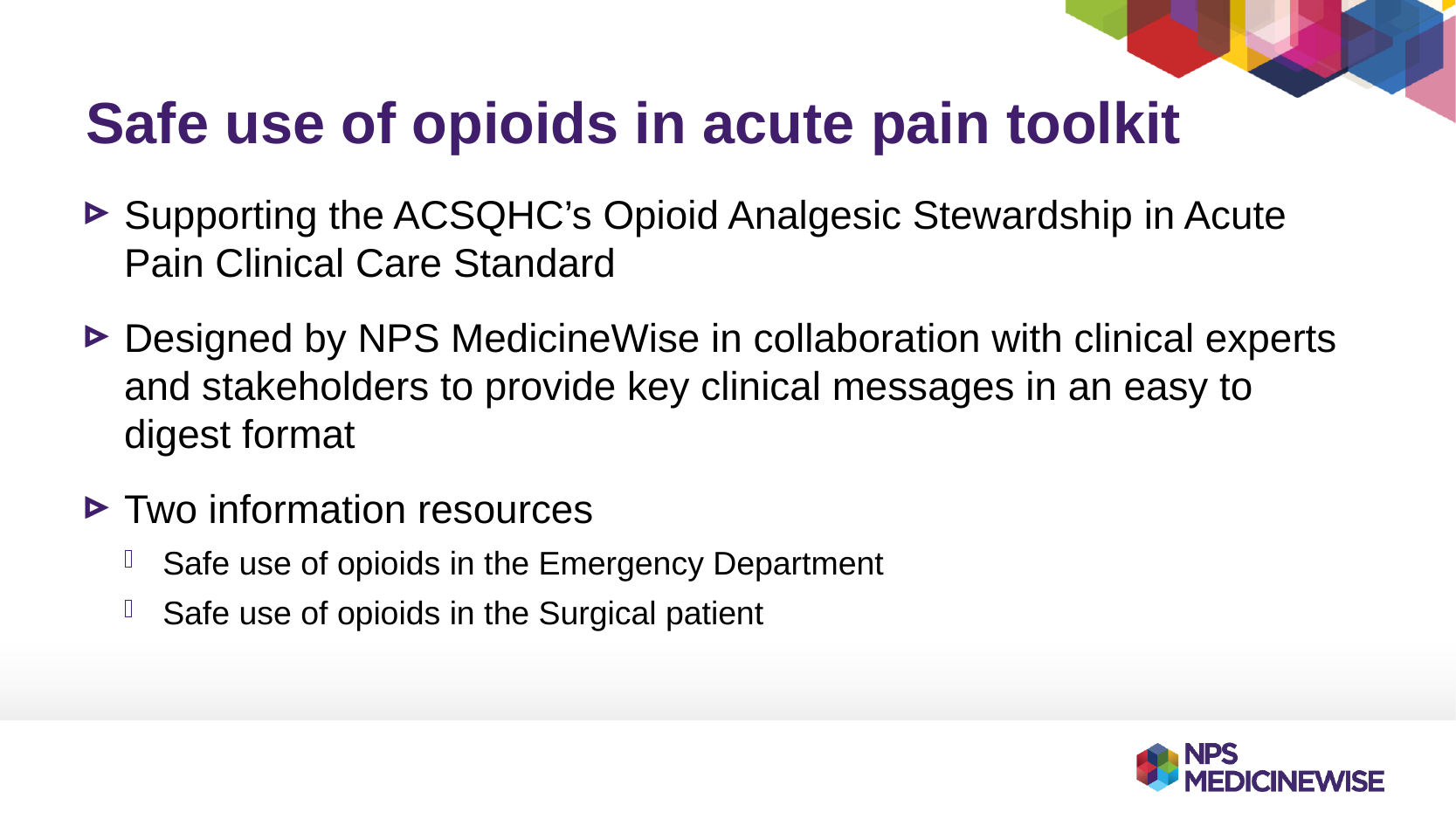

# Safe use of opioids in acute pain toolkit
Supporting the ACSQHC’s Opioid Analgesic Stewardship in Acute Pain Clinical Care Standard
Designed by NPS MedicineWise in collaboration with clinical experts and stakeholders to provide key clinical messages in an easy to digest format
Two information resources
Safe use of opioids in the Emergency Department
Safe use of opioids in the Surgical patient